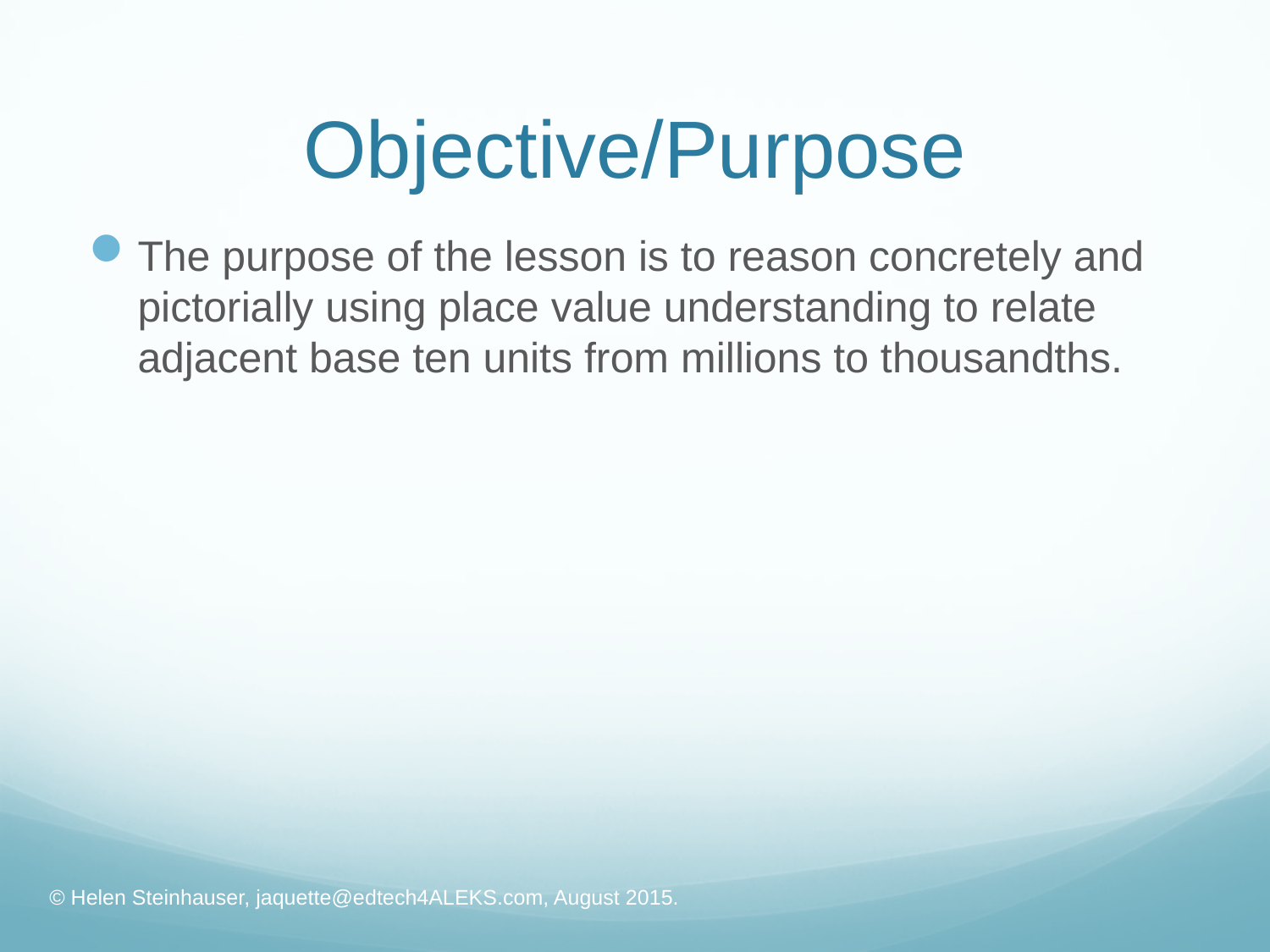

# Objective/Purpose
The purpose of the lesson is to reason concretely and pictorially using place value understanding to relate adjacent base ten units from millions to thousandths.
© Helen Steinhauser, jaquette@edtech4ALEKS.com, August 2015.